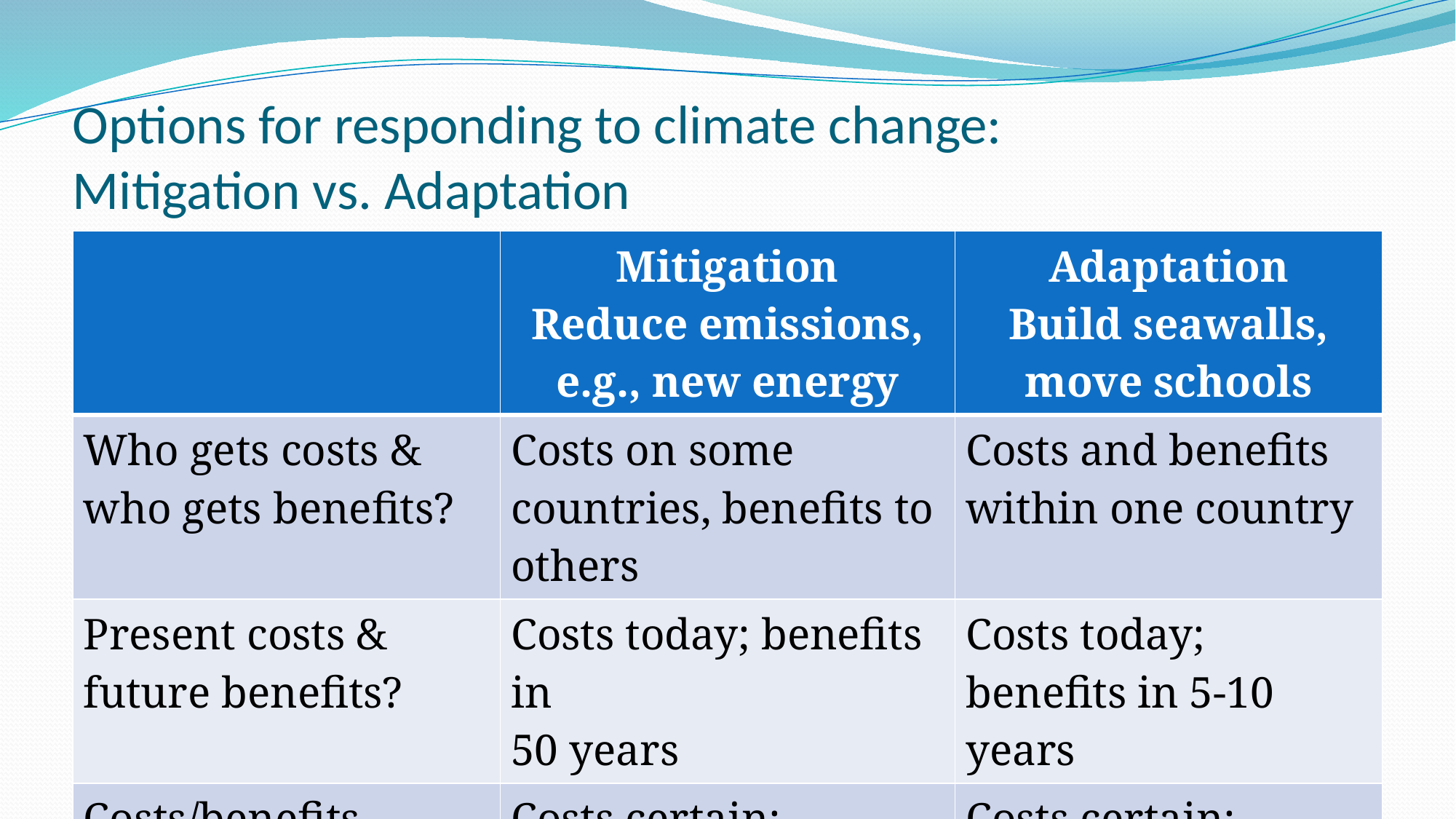

# Options for responding to climate change: Mitigation vs. Adaptation
|  | Mitigation Reduce emissions, e.g., new energy | Adaptation Build seawalls, move schools |
| --- | --- | --- |
| Who gets costs & who gets benefits? | Costs on some countries, benefits to others | Costs and benefits within one country |
| Present costs & future benefits? | Costs today; benefits in 50 years | Costs today; benefits in 5-10 years |
| Costs/benefits certain or uncertain? | Costs certain; benefits uncertain | Costs certain; benefits also (pretty) certain |